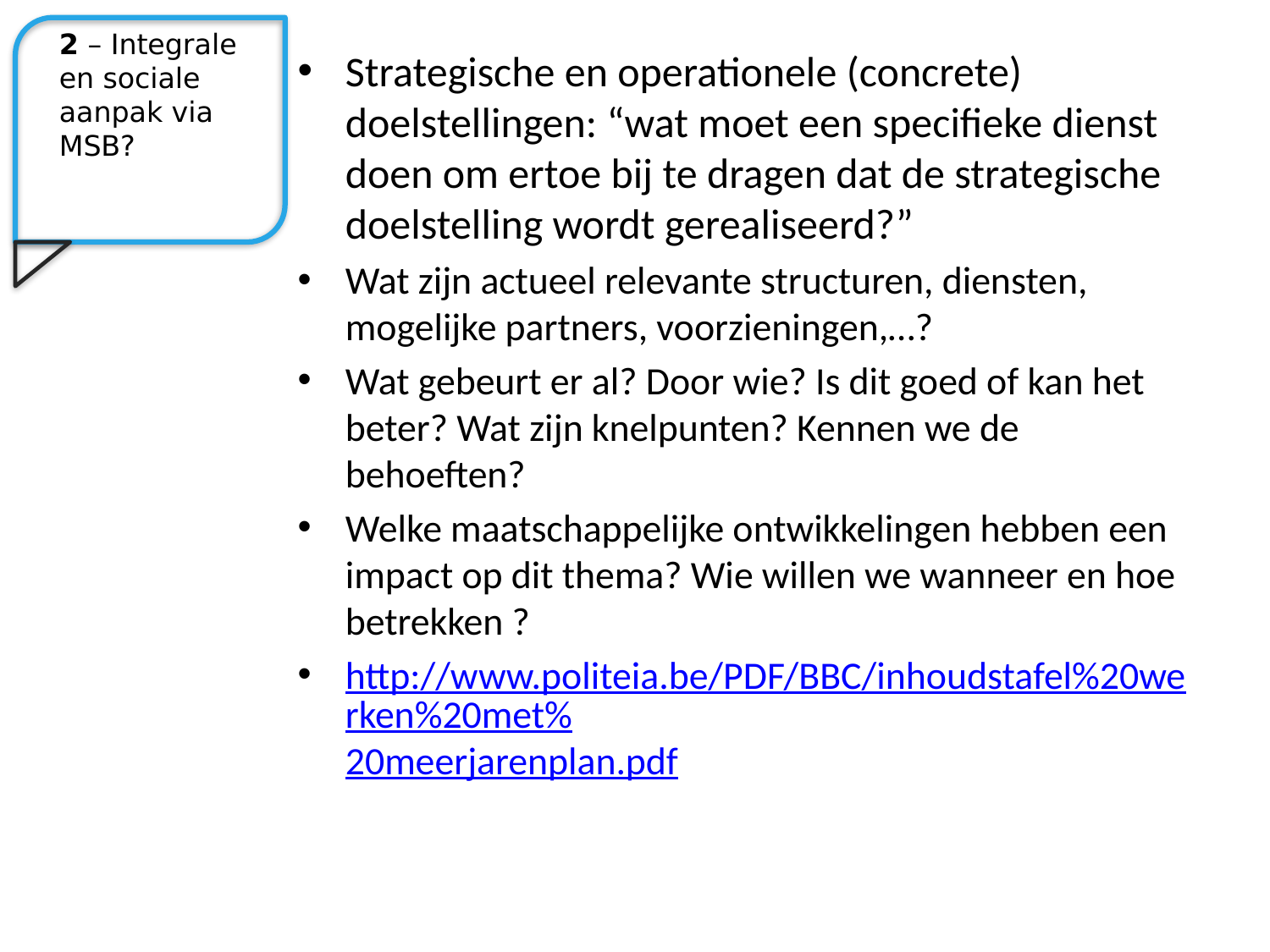

2 – Integrale en sociale aanpak via MSB?
Strategische en operationele (concrete) doelstellingen: “wat moet een specifieke dienst doen om ertoe bij te dragen dat de strategische doelstelling wordt gerealiseerd?”
Wat zijn actueel relevante structuren, diensten, mogelijke partners, voorzieningen,…?
Wat gebeurt er al? Door wie? Is dit goed of kan het beter? Wat zijn knelpunten? Kennen we de behoeften?
Welke maatschappelijke ontwikkelingen hebben een impact op dit thema? Wie willen we wanneer en hoe betrekken ?
http://www.politeia.be/PDF/BBC/inhoudstafel%20werken%20met%20meerjarenplan.pdf

#